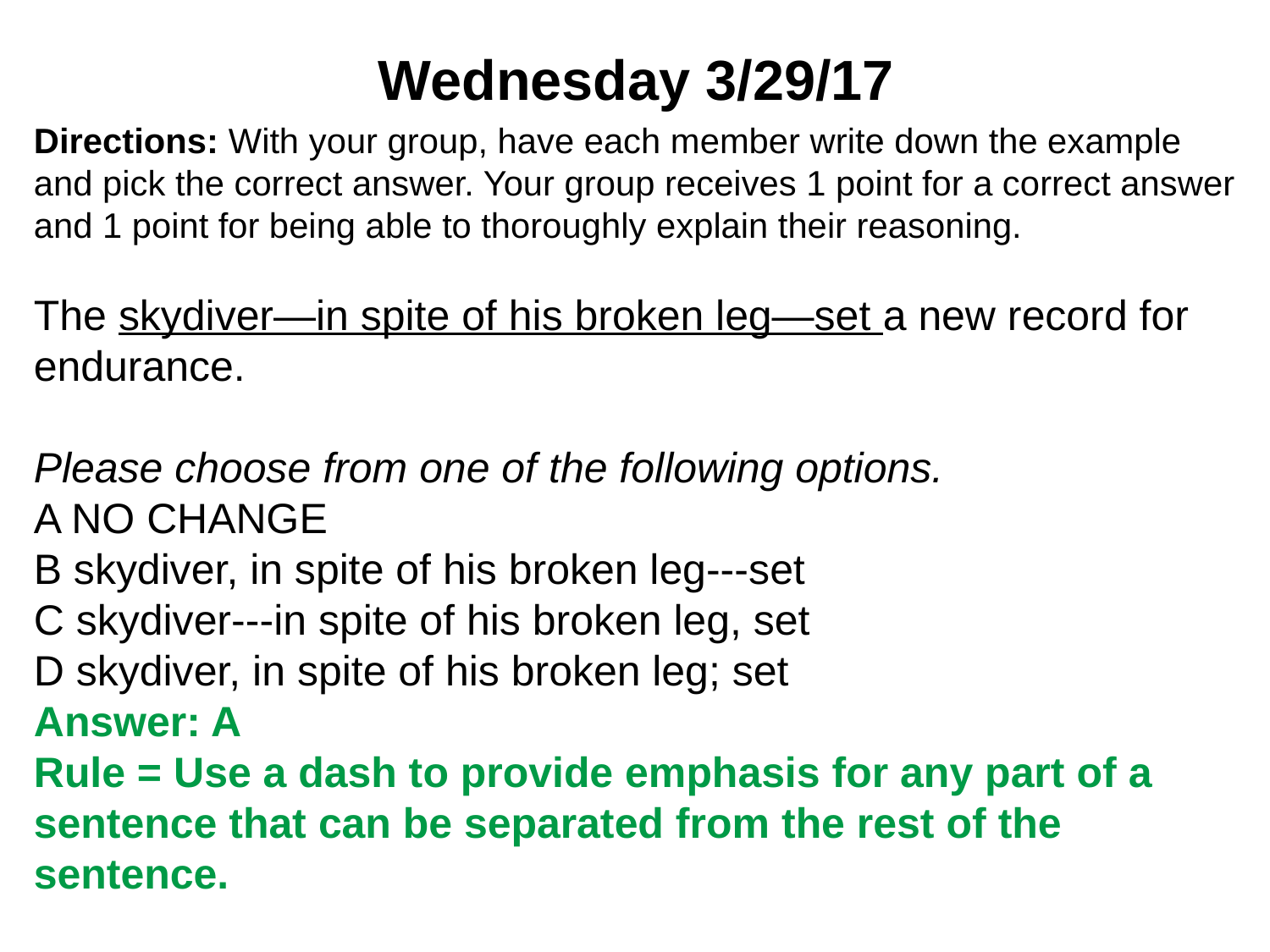

# Wednesday 3/29/17
Directions: With your group, have each member write down the example and pick the correct answer. Your group receives 1 point for a correct answer and 1 point for being able to thoroughly explain their reasoning.

The skydiver—in spite of his broken leg—set a new record for endurance.

Please choose from one of the following options.
A NO CHANGE
B skydiver, in spite of his broken leg---set
C skydiver---in spite of his broken leg, set
D skydiver, in spite of his broken leg; set
Answer: A
Rule = Use a dash to provide emphasis for any part of a sentence that can be separated from the rest of the sentence.